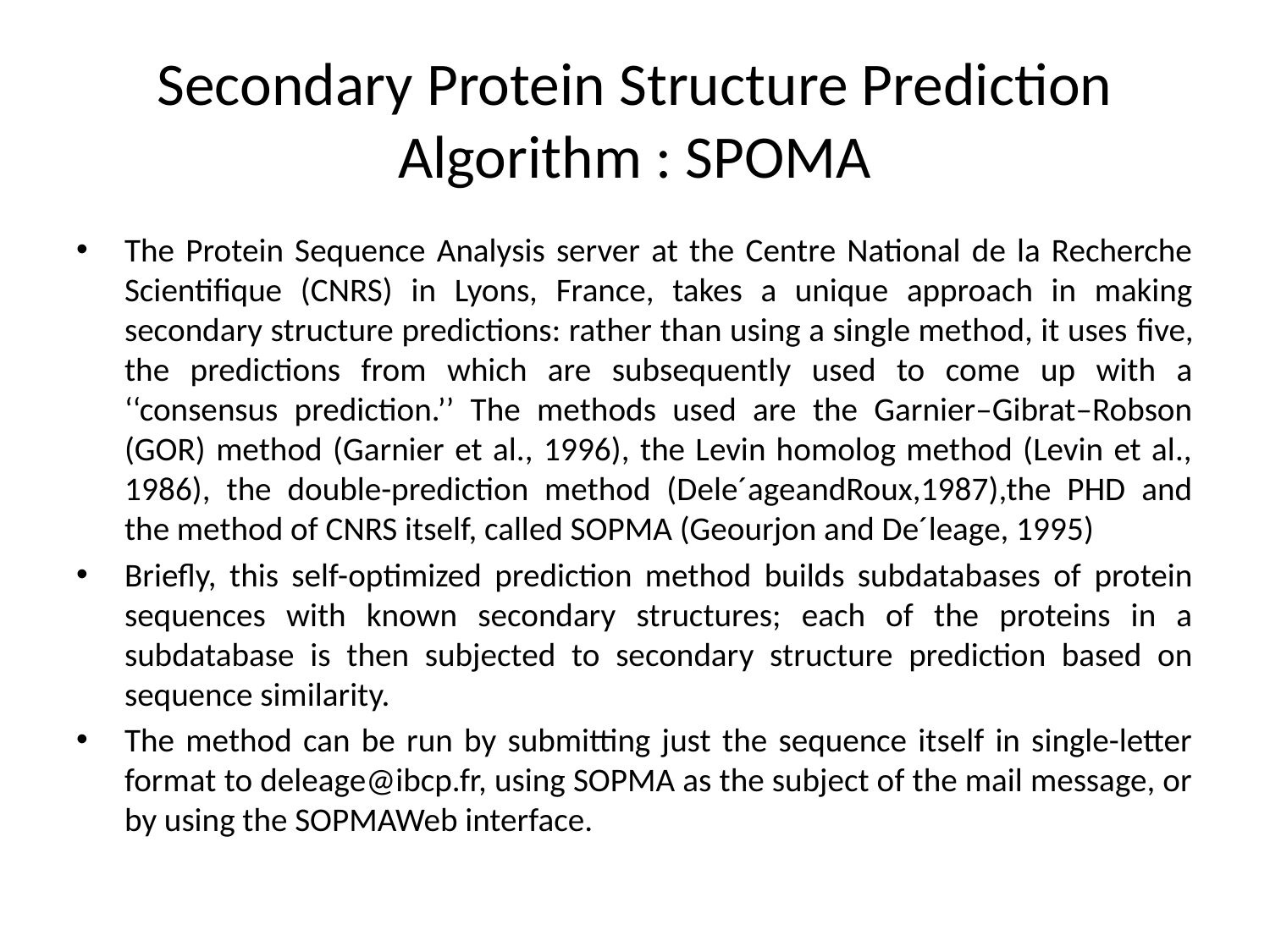

# Secondary Protein Structure Prediction Algorithm : SPOMA
The Protein Sequence Analysis server at the Centre National de la Recherche Scientiﬁque (CNRS) in Lyons, France, takes a unique approach in making secondary structure predictions: rather than using a single method, it uses ﬁve, the predictions from which are subsequently used to come up with a ‘‘consensus prediction.’’ The methods used are the Garnier–Gibrat–Robson (GOR) method (Garnier et al., 1996), the Levin homolog method (Levin et al., 1986), the double-prediction method (Dele´ageandRoux,1987),the PHD and the method of CNRS itself, called SOPMA (Geourjon and De´leage, 1995)
Brieﬂy, this self-optimized prediction method builds subdatabases of protein sequences with known secondary structures; each of the proteins in a subdatabase is then subjected to secondary structure prediction based on sequence similarity.
The method can be run by submitting just the sequence itself in single-letter format to deleage@ibcp.fr, using SOPMA as the subject of the mail message, or by using the SOPMAWeb interface.